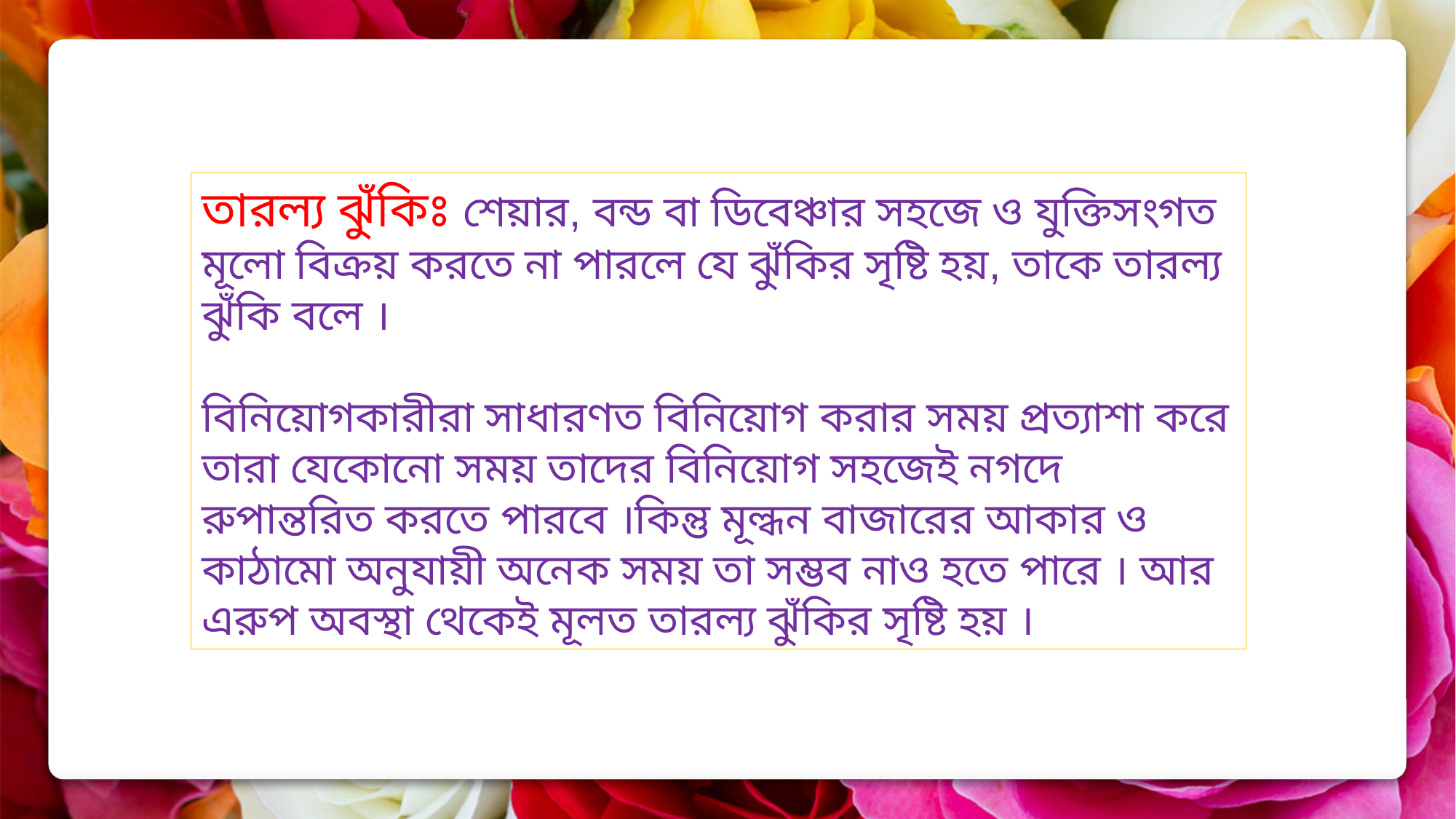

তারল্য ঝুঁকিঃ শেয়ার, বন্ড বা ডিবেঞ্চার সহজে ও যুক্তিসংগত মূলো বিক্রয় করতে না পারলে যে ঝুঁকির সৃষ্টি হয়, তাকে তারল্য ঝুঁকি বলে ।

বিনিয়োগকারীরা সাধারণত বিনিয়োগ করার সময় প্রত্যাশা করে তারা যেকোনো সময় তাদের বিনিয়োগ সহজেই নগদে রুপান্তরিত করতে পারবে ।কিন্তু মূল্ধন বাজারের আকার ও কাঠামো অনুযায়ী অনেক সময় তা সম্ভব নাও হতে পারে । আর এরুপ অবস্থা থেকেই মূলত তারল্য ঝুঁকির সৃষ্টি হয় ।